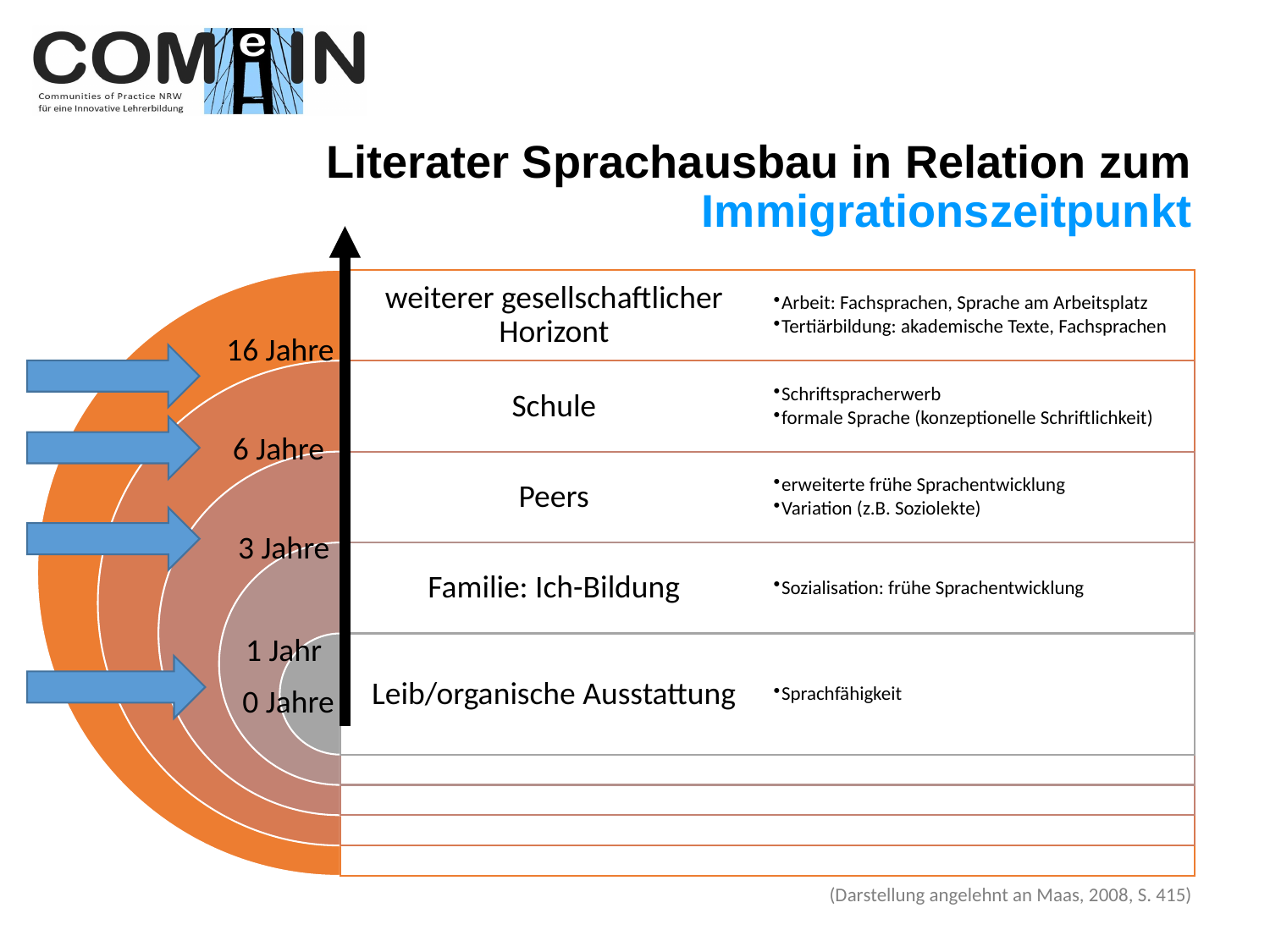

Literater Sprachausbau in Relation zum Immigrationszeitpunkt
weiterer gesellschaftlicher Horizont
Schule
Peers
Familie: Ich-Bildung
Leib/organische Ausstattung
Arbeit: Fachsprachen, Sprache am Arbeitsplatz
Tertiärbildung: akademische Texte, Fachsprachen
Schriftspracherwerb
formale Sprache (konzeptionelle Schriftlichkeit)
erweiterte frühe Sprachentwicklung
Variation (z.B. Soziolekte)
Sozialisation: frühe Sprachentwicklung
Sprachfähigkeit
16 Jahre

6 Jahre

3 Jahre
1 Jahr

0 Jahre
(Darstellung angelehnt an Maas, 2008, S. 415)